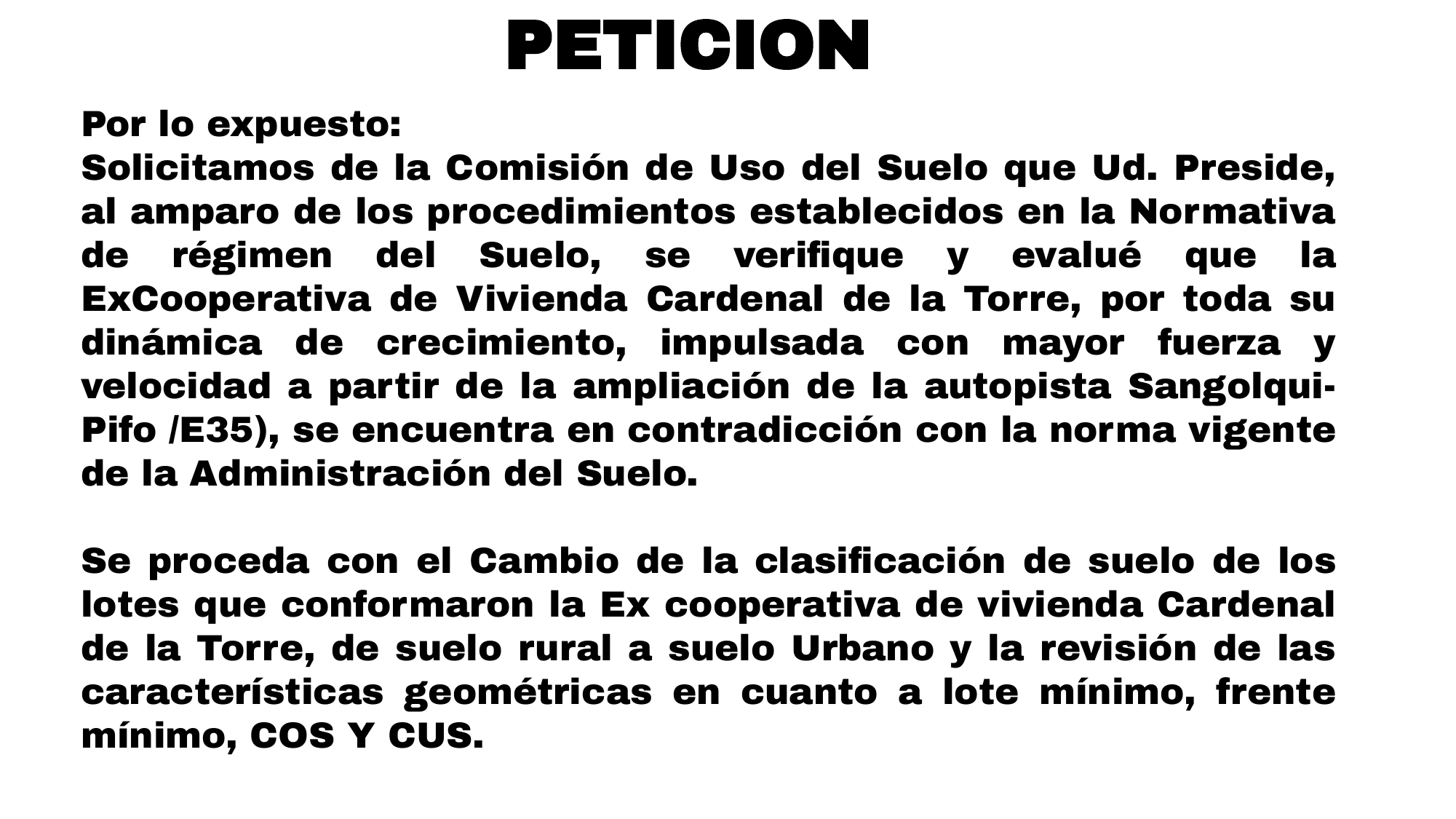

Por lo expuesto:
Solicitamos de la Comisión de Uso del Suelo que Ud. Preside, al amparo de los procedimientos establecidos en la Normativa de régimen del Suelo, se verifique y evalué que la ExCooperativa de Vivienda Cardenal de la Torre, por toda su dinámica de crecimiento, impulsada con mayor fuerza y velocidad a partir de la ampliación de la autopista Sangolqui-Pifo /E35), se encuentra en contradicción con la norma vigente de la Administración del Suelo.

Se proceda con el Cambio de la clasificación de suelo de los lotes que conformaron la Ex cooperativa de vivienda Cardenal de la Torre, de suelo rural a suelo Urbano y la revisión de las características geométricas en cuanto a lote mínimo, frente mínimo, COS Y CUS.

# PETICION